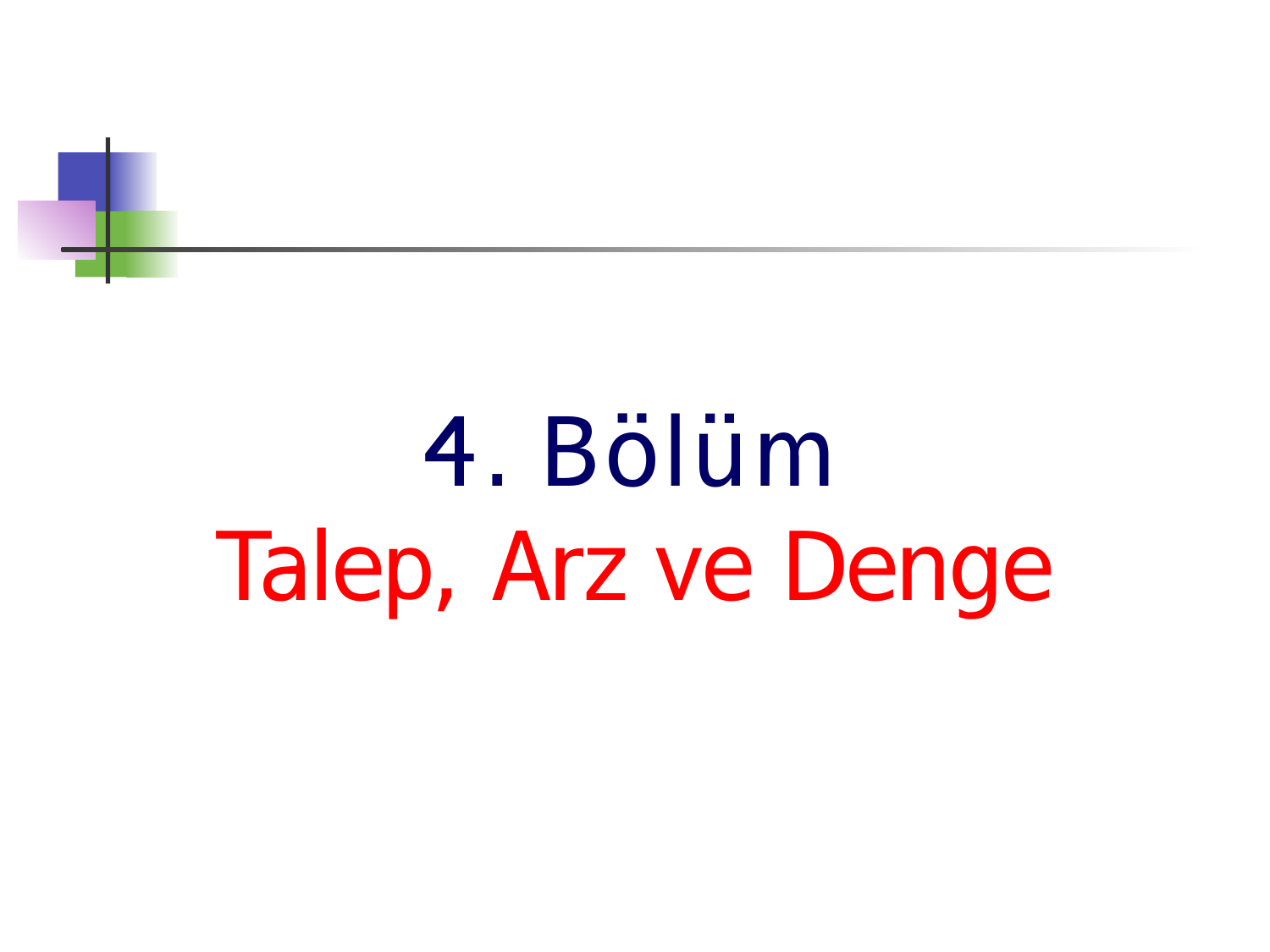

# 4. Bölüm Talep, Arz ve Denge